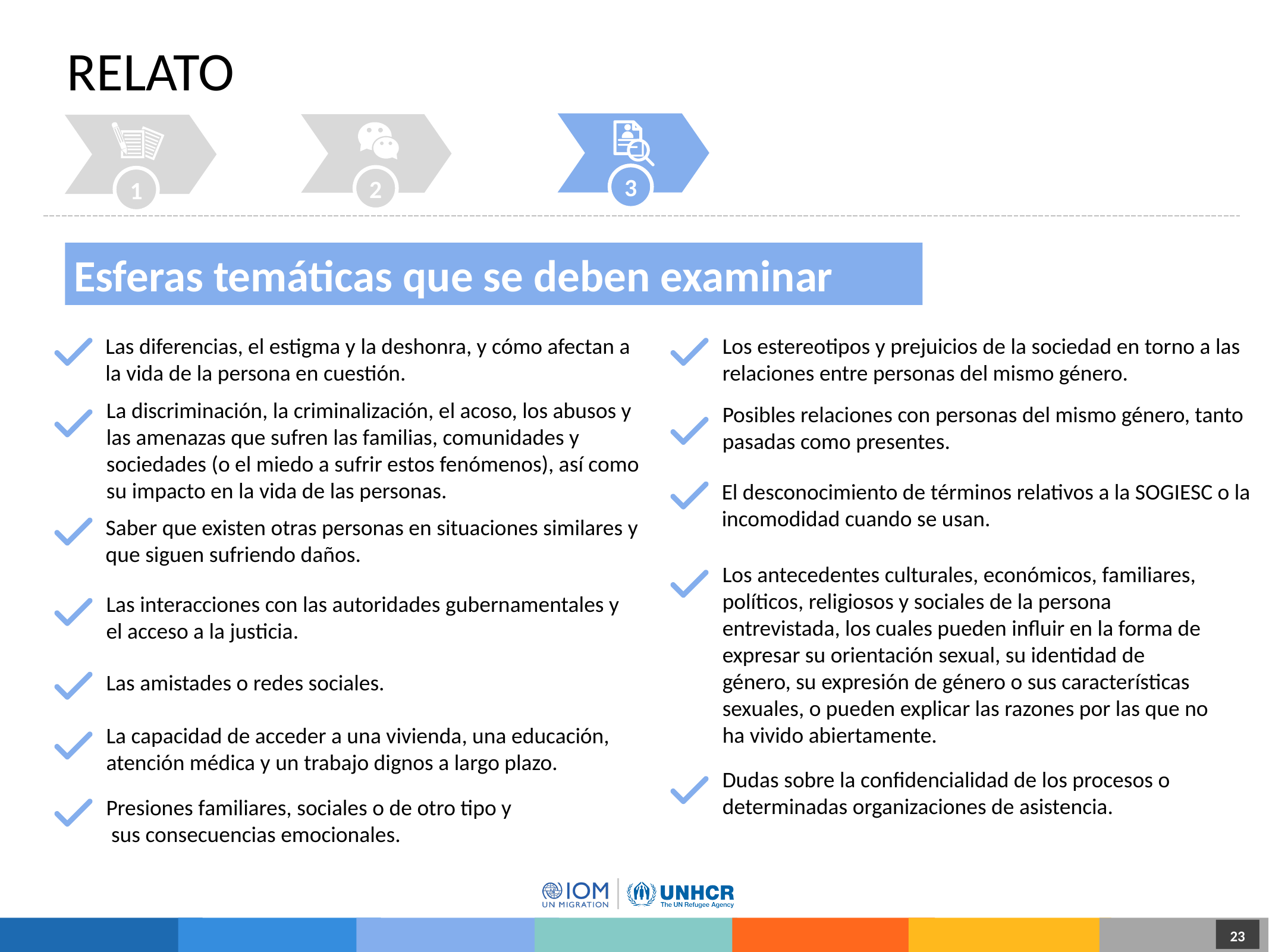

# RELATO

3

2

1
Esferas temáticas que se deben examinar
Los estereotipos y prejuicios de la sociedad en torno a las relaciones entre personas del mismo género.
Las diferencias, el estigma y la deshonra, y cómo afectan a la vida de la persona en cuestión.

La discriminación, la criminalización, el acoso, los abusos y las amenazas que sufren las familias, comunidades y sociedades (o el miedo a sufrir estos fenómenos), así como su impacto en la vida de las personas.
Posibles relaciones con personas del mismo género, tanto pasadas como presentes.

El desconocimiento de términos relativos a la SOGIESC o la incomodidad cuando se usan.

Saber que existen otras personas en situaciones similares y que siguen sufriendo daños.

Los antecedentes culturales, económicos, familiares, políticos, religiosos y sociales de la persona entrevistada, los cuales pueden influir en la forma de expresar su orientación sexual, su identidad de género, su expresión de género o sus características sexuales, o pueden explicar las razones por las que no ha vivido abiertamente.

Las interacciones con las autoridades gubernamentales y el acceso a la justicia.

Las amistades o redes sociales.

La capacidad de acceder a una vivienda, una educación, atención médica y un trabajo dignos a largo plazo.

Dudas sobre la confidencialidad de los procesos o
determinadas organizaciones de asistencia.

Presiones familiares, sociales o de otro tipo y
 sus consecuencias emocionales.

23